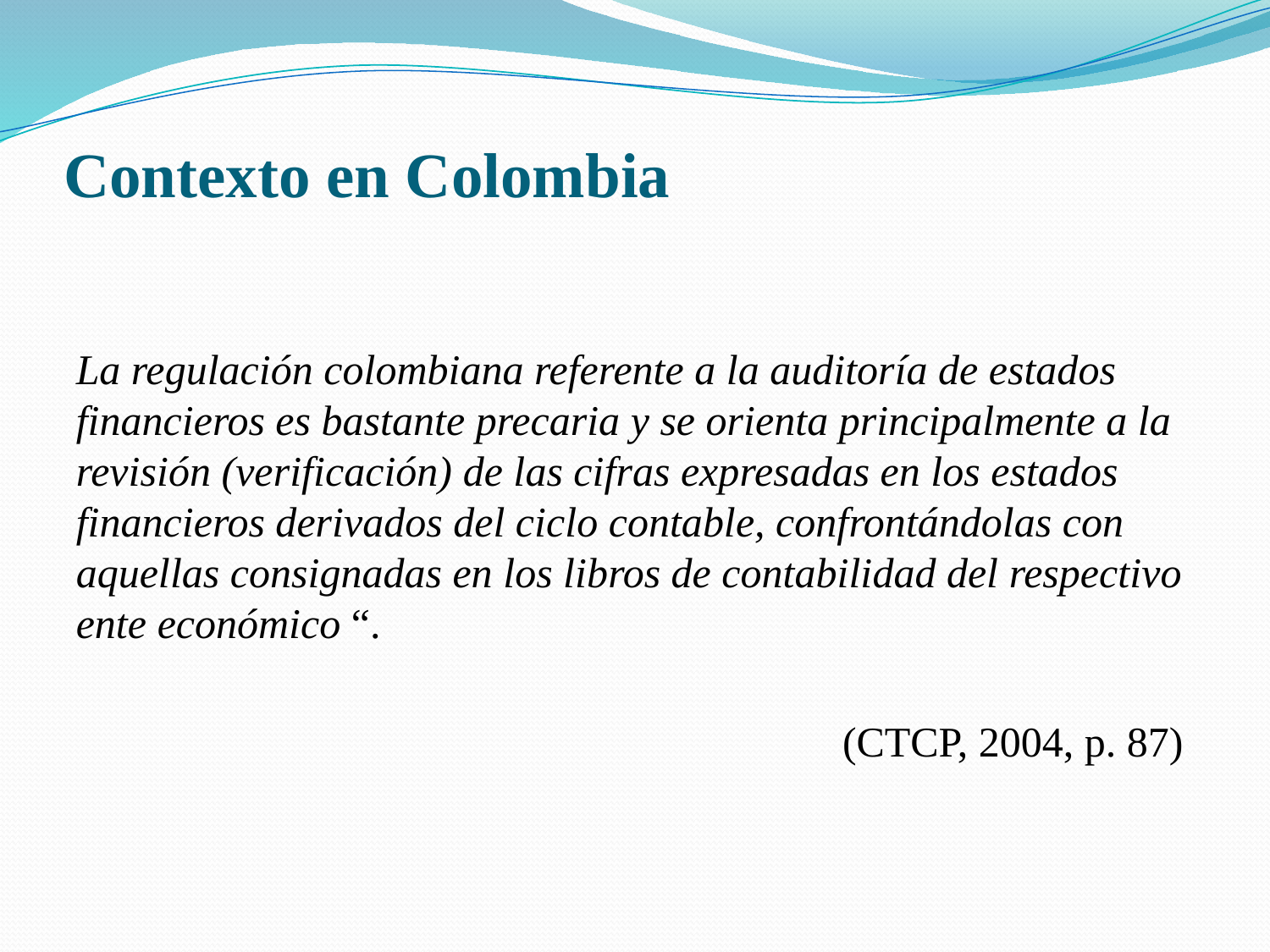

Contexto en Colombia
La regulación colombiana referente a la auditoría de estados financieros es bastante precaria y se orienta principalmente a la revisión (verificación) de las cifras expresadas en los estados financieros derivados del ciclo contable, confrontándolas con aquellas consignadas en los libros de contabilidad del respectivo ente económico “.

(CTCP, 2004, p. 87)